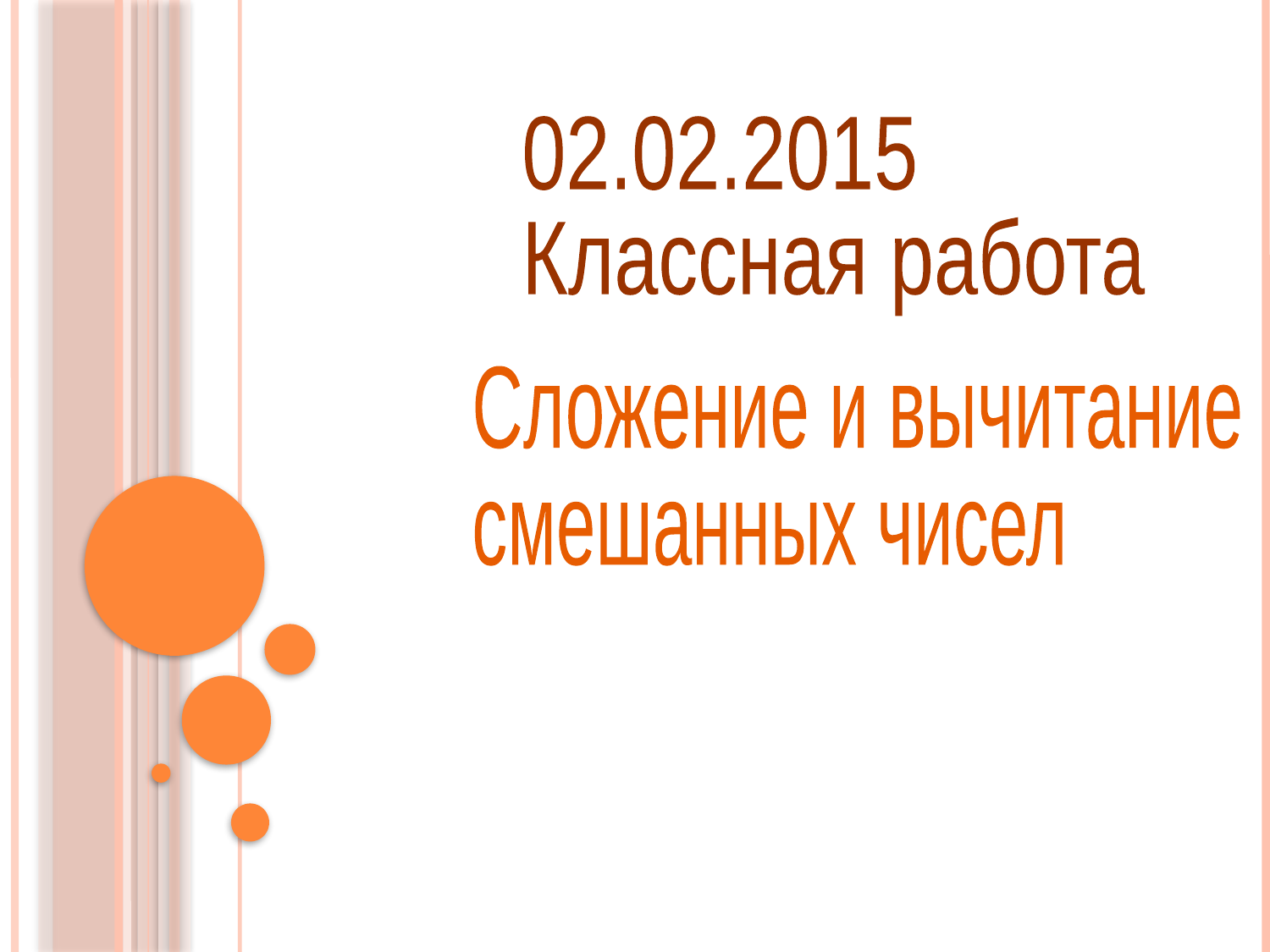

02.02.2015
Классная работа
Сложение и вычитание
смешанных чисел